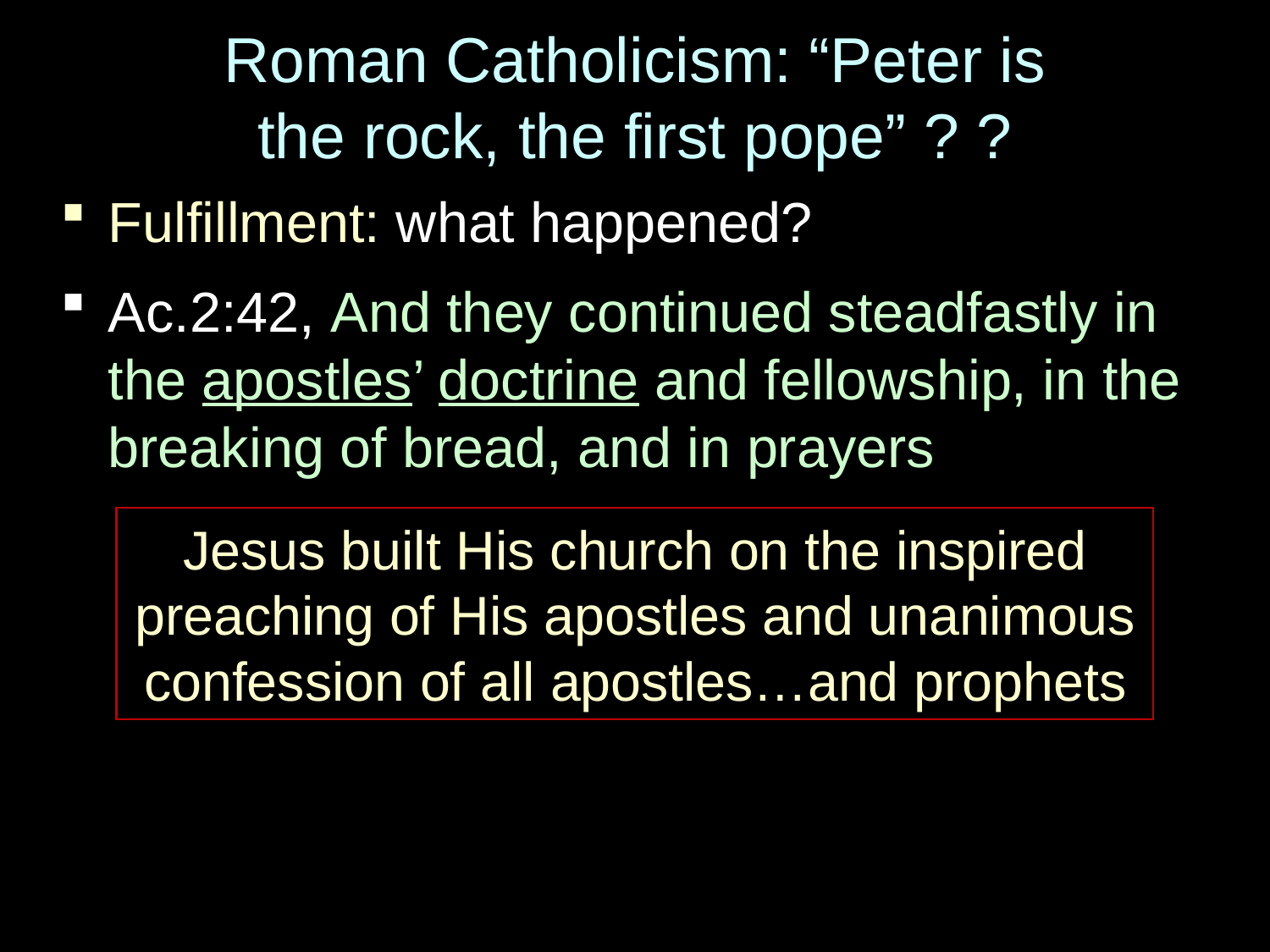

# Roman Catholicism: “Peter is the rock, the first pope” ? ?
Fulfillment: what happened?
Ac.2:42, And they continued steadfastly in the apostles’ doctrine and fellowship, in the breaking of bread, and in prayers

Jesus built His church on the inspired
preaching of His apostles and unanimous confession of all apostles…and prophets